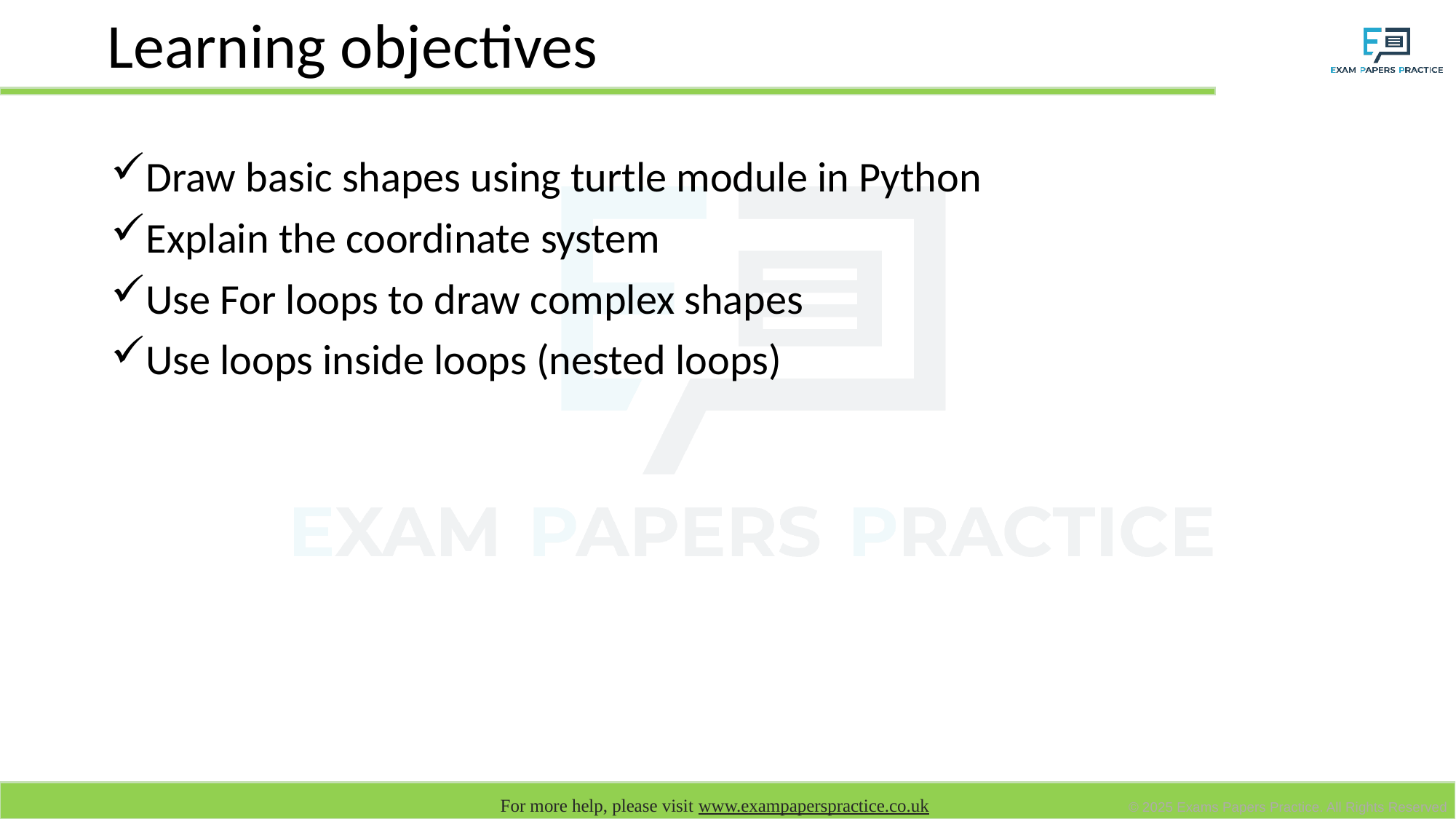

# Learning objectives
Draw basic shapes using turtle module in Python
Explain the coordinate system
Use For loops to draw complex shapes
Use loops inside loops (nested loops)